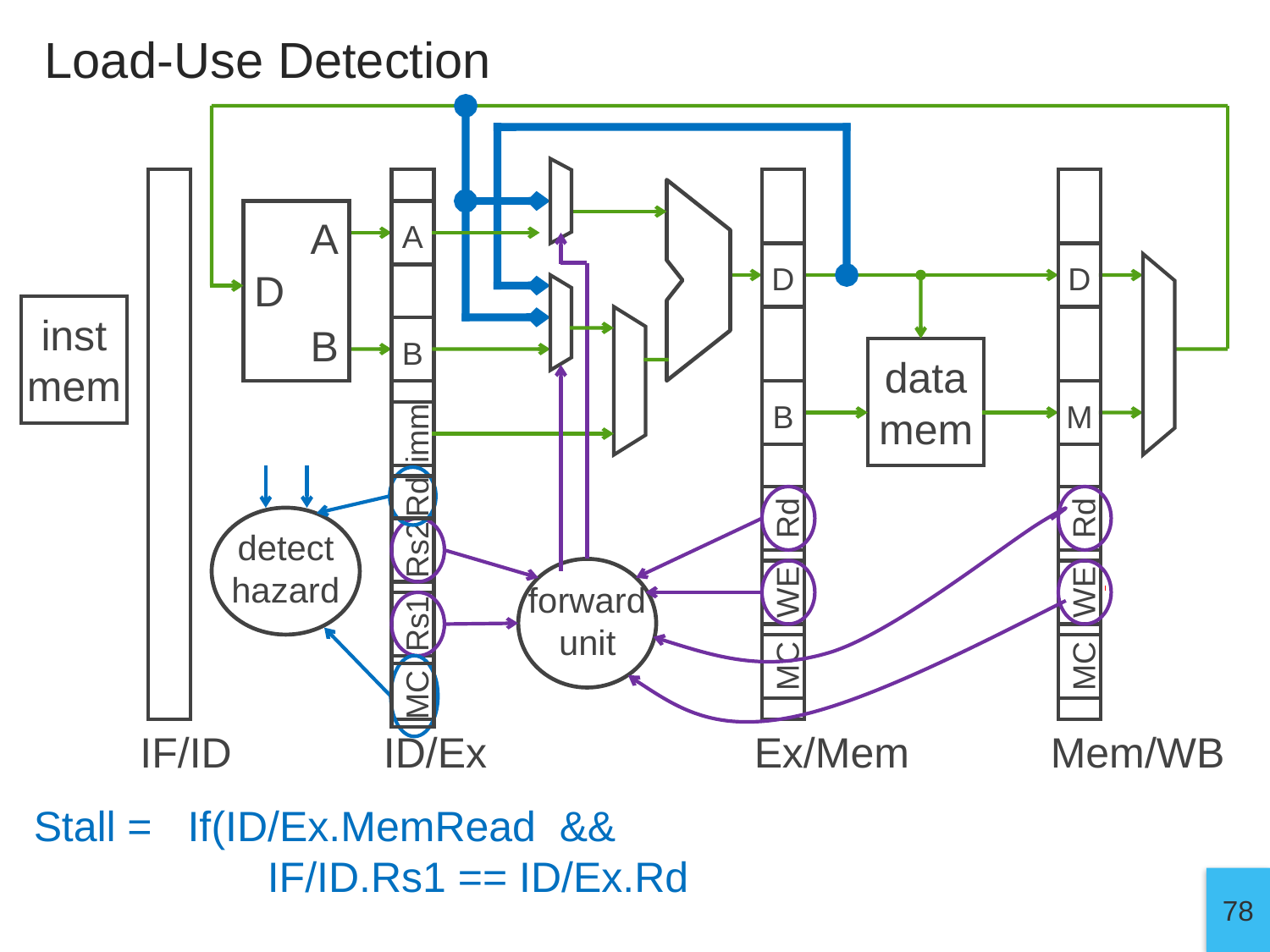

# Load-Use Detection

A
D
B

A

D
D

inst
mem

B

data
mem

M
B

imm

Rd

Rd
Rd
detect
hazard

Rs2
forward
unit

WE
WE

Rs1

MC
MC
MC
IF/ID
ID/Ex
Ex/Mem
Mem/WB
Stall =   If(ID/Ex.MemRead  &&
      	         IF/ID.Rs1 == ID/Ex.Rd
78